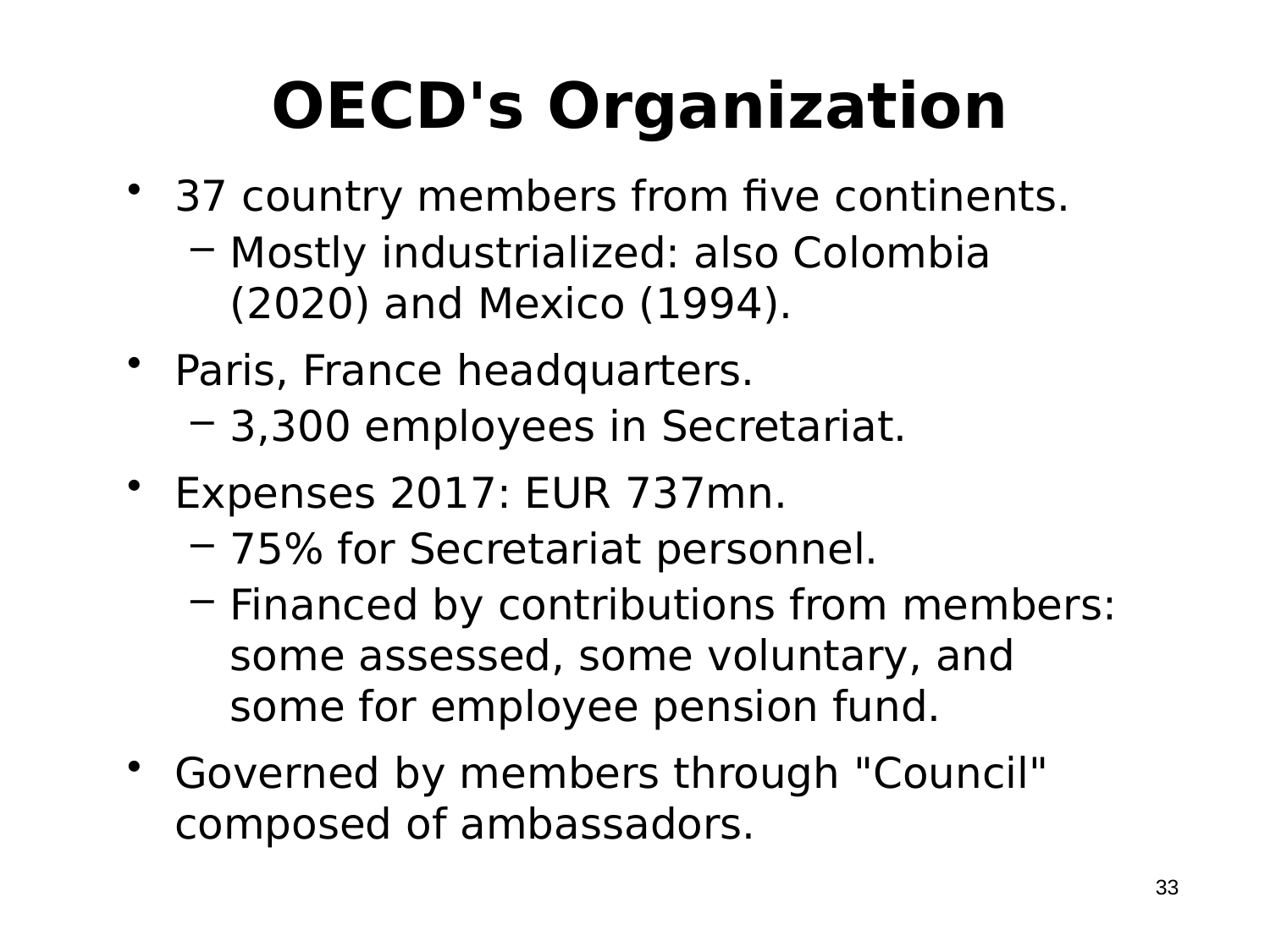

# OECD's Organization
37 country members from five continents.
Mostly industrialized: also Colombia (2020) and Mexico (1994).
Paris, France headquarters.
3,300 employees in Secretariat.
Expenses 2017: EUR 737mn.
75% for Secretariat personnel.
Financed by contributions from members: some assessed, some voluntary, and some for employee pension fund.
Governed by members through "Council" composed of ambassadors.